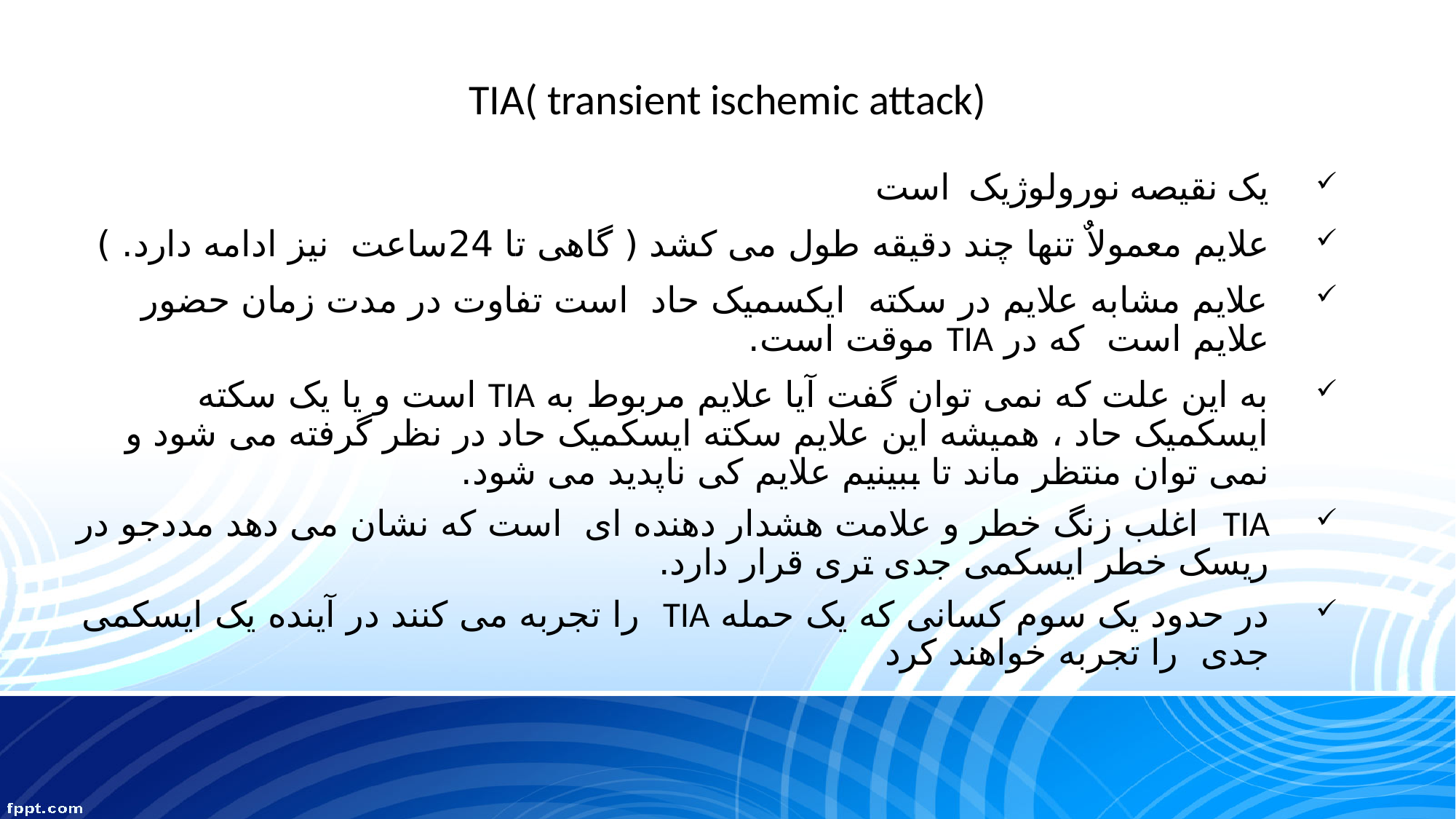

TIA( transient ischemic attack)
یک نقیصه نورولوژیک  است
علایم معمولاٌ تنها چند دقیقه طول می کشد ( گاهی تا 24ساعت  نیز ادامه دارد. )
علایم مشابه علایم در سکته  ایکسمیک حاد  است تفاوت در مدت زمان حضور علایم است  که در TIA موقت است.
به این علت که نمی توان گفت آیا علایم مربوط به TIA است و یا یک سکته ایسکمیک حاد ، همیشه این علایم سکته ایسکمیک حاد در نظر گرفته می شود و نمی توان منتظر ماند تا ببینیم علایم کی ناپدید می شود.
TIA  اغلب زنگ خطر و علامت هشدار دهنده ای  است که نشان می دهد مددجو در ریسک خطر ایسکمی جدی تری قرار دارد.
در حدود یک سوم کسانی که یک حمله TIA  را تجربه می کنند در آینده یک ایسکمی جدی  را تجربه خواهند کرد